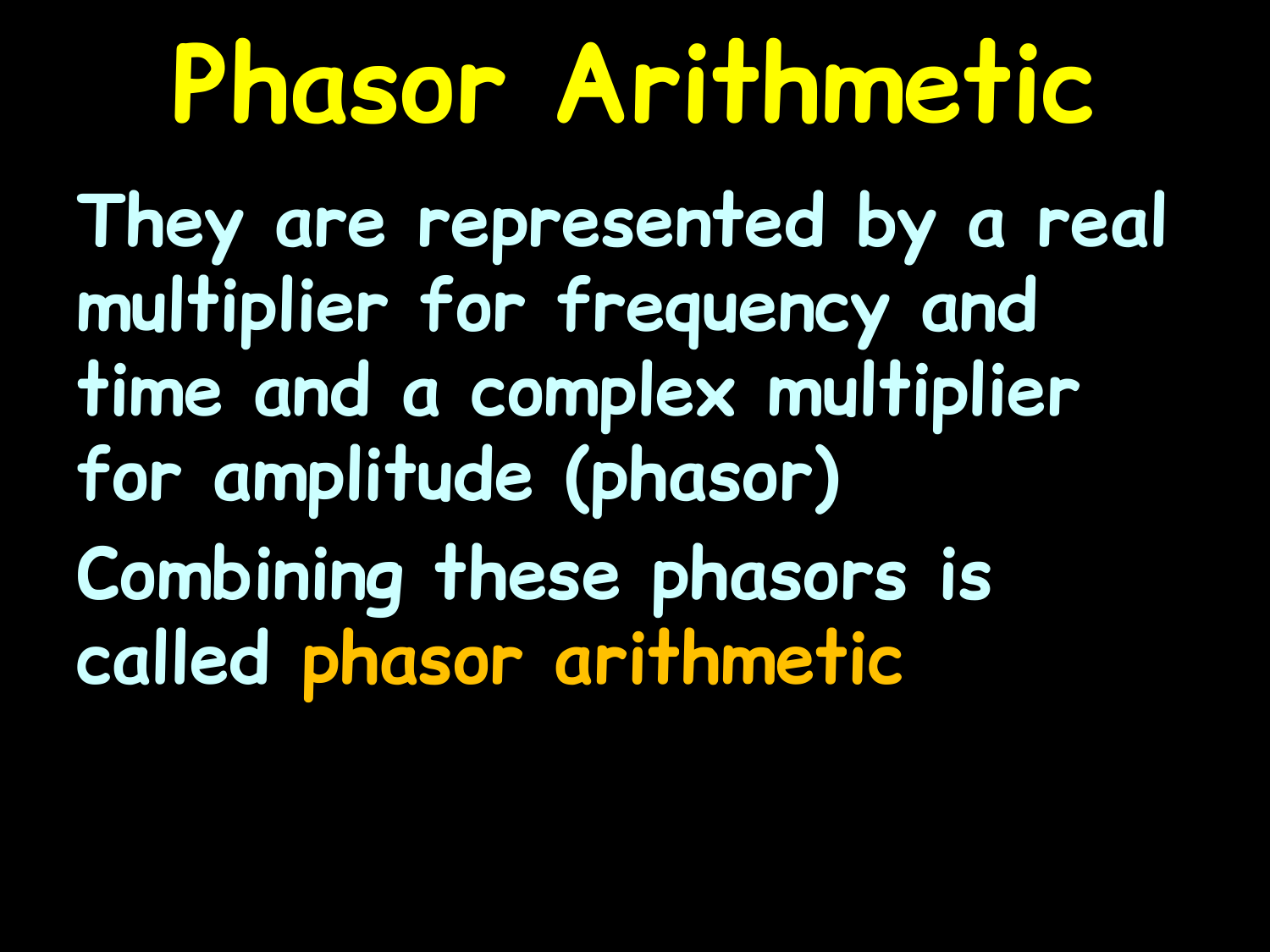

# Phasor Arithmetic
They are represented by a real multiplier for frequency and time and a complex multiplier for amplitude (phasor)
Combining these phasors is called phasor arithmetic